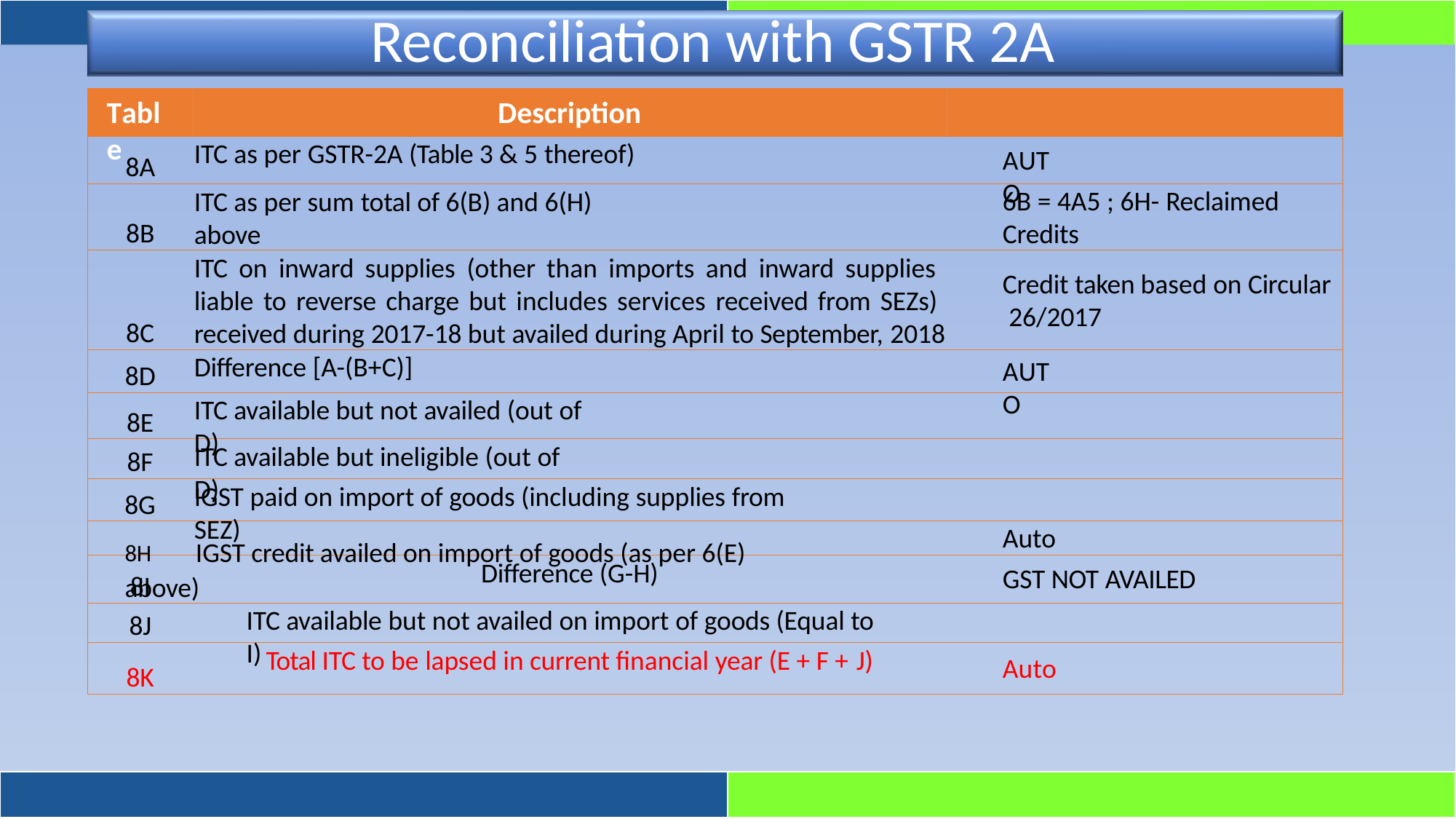

# Reconciliation with GSTR 2A

Table
Description
ITC as per GSTR-2A (Table 3 & 5 thereof)

AUTO
8A
6B = 4A5 ; 6H- Reclaimed
Credits
ITC as per sum total of 6(B) and 6(H) above

8B
ITC on inward supplies (other than imports and inward supplies  liable to reverse charge but includes services received from SEZs)  received during 2017-18 but availed during April to September, 2018

Credit taken based on Circular  26/2017
8C
Difference [A-(B+C)]

AUTO
8D
ITC available but not availed (out of D)

8E
ITC available but ineligible (out of D)

8F
IGST paid on import of goods (including supplies from SEZ)

8G
Auto
8H	IGST credit availed on import of goods (as per 6(E) above)

Difference (G-H)

GST NOT AVAILED
8I
ITC available but not availed on import of goods (Equal to I)

8J
Total ITC to be lapsed in current financial year (E + F + J)

Auto
8K